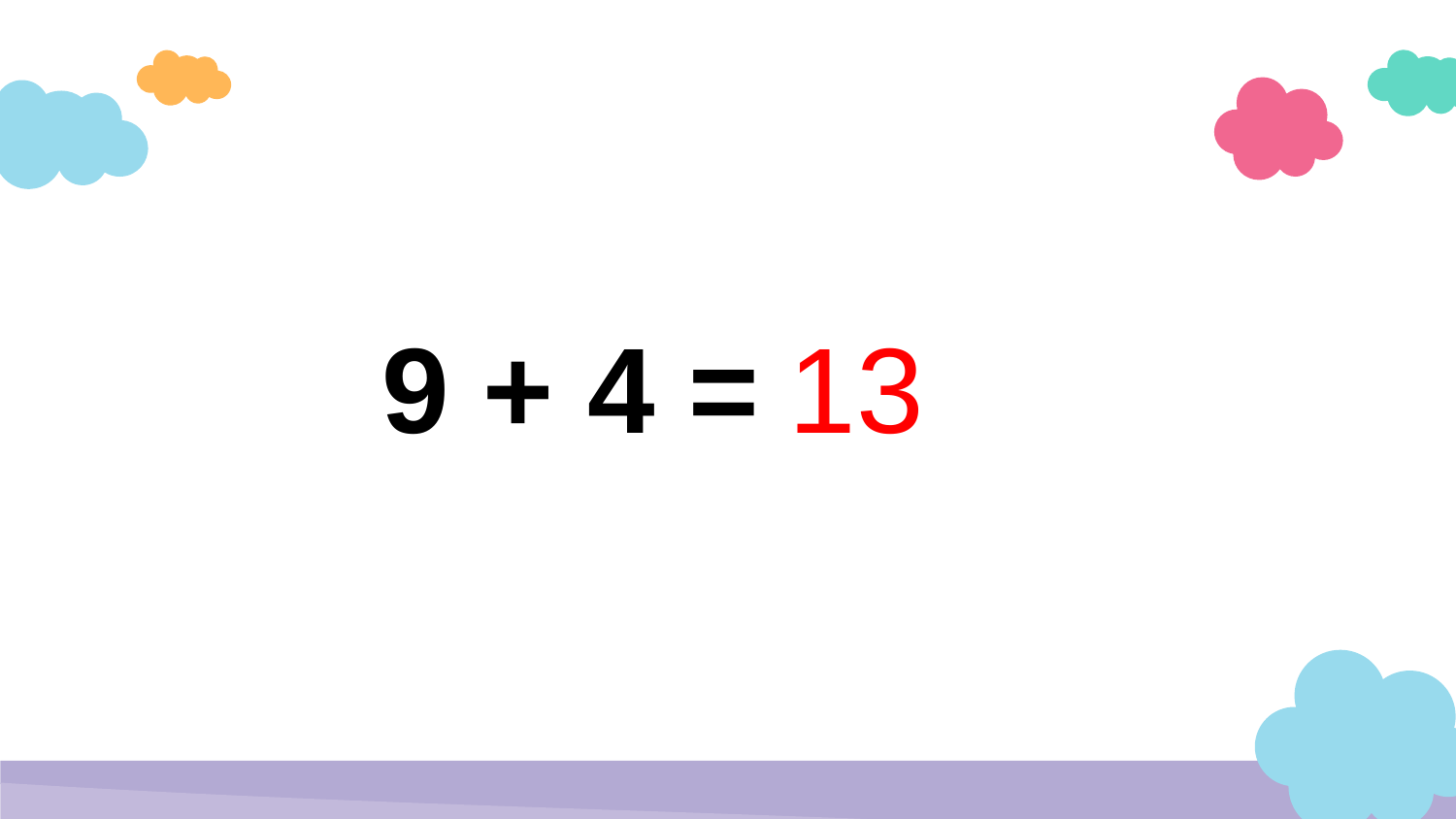

# 9 + 4 = ?
13